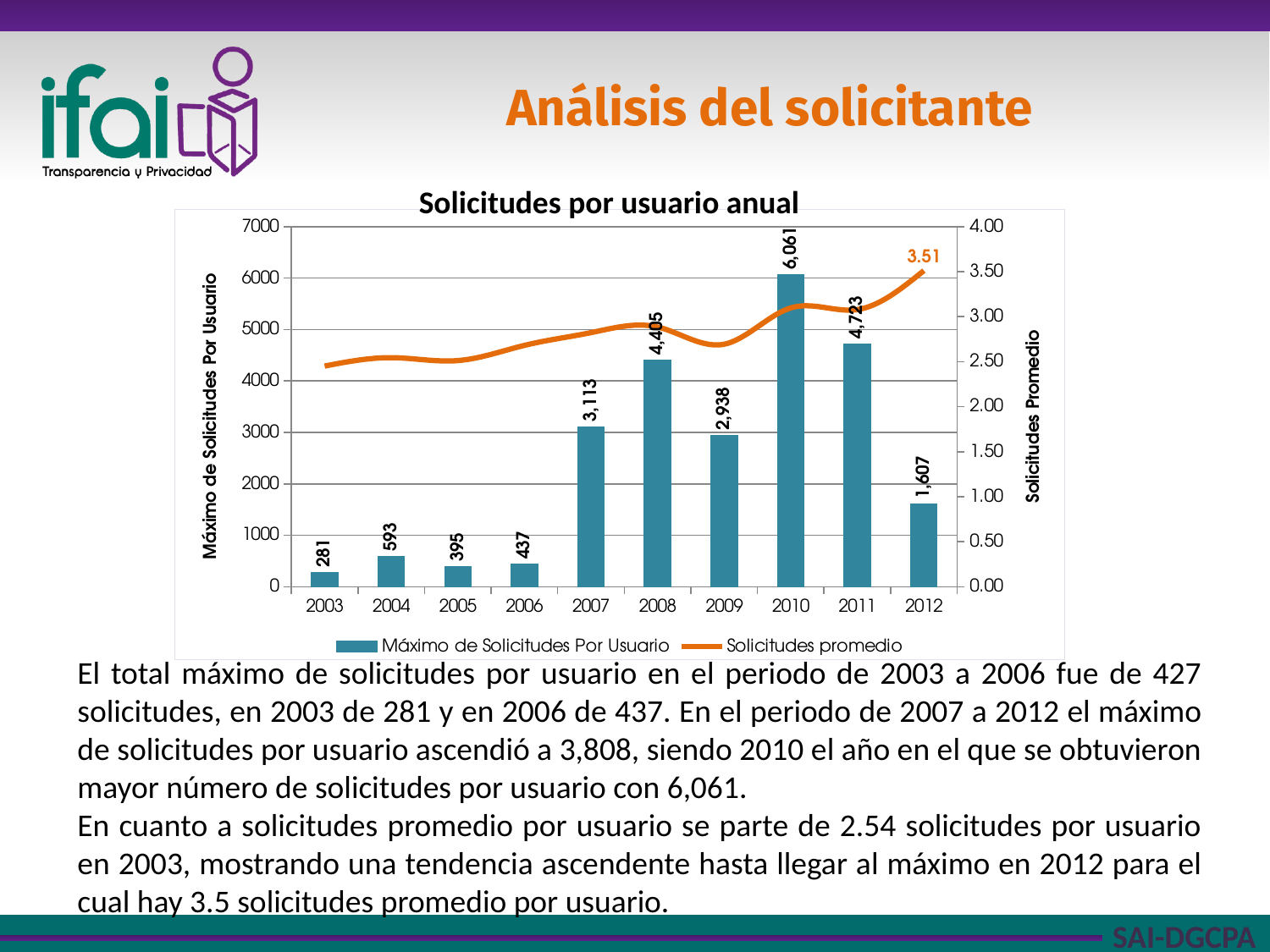

# Análisis del solicitante
Solicitudes por usuario anual

### Chart

| Category | Máximo de Solicitudes Por Usuario | Solicitudes promedio |
|---|---|---|
| 2003 | 281.0 | 2.4519168986935105 |
| 2004 | 593.0 | 2.544836161497952 |
| 2005 | 395.0 | 2.512509135885759 |
| 2006 | 437.0 | 2.681149012567325 |
| 2007 | 3113.0 | 2.8228738594413874 |
| 2008 | 4405.0 | 2.8852113834512254 |
| 2009 | 2938.0 | 2.694310010116753 |
| 2010 | 6061.0 | 3.0969616827603175 |
| 2011 | 4723.0 | 3.078663827352764 |
| 2012 | 1607.0 | 3.5112719281627705 |
El total máximo de solicitudes por usuario en el periodo de 2003 a 2006 fue de 427 solicitudes, en 2003 de 281 y en 2006 de 437. En el periodo de 2007 a 2012 el máximo de solicitudes por usuario ascendió a 3,808, siendo 2010 el año en el que se obtuvieron mayor número de solicitudes por usuario con 6,061.
En cuanto a solicitudes promedio por usuario se parte de 2.54 solicitudes por usuario en 2003, mostrando una tendencia ascendente hasta llegar al máximo en 2012 para el cual hay 3.5 solicitudes promedio por usuario.